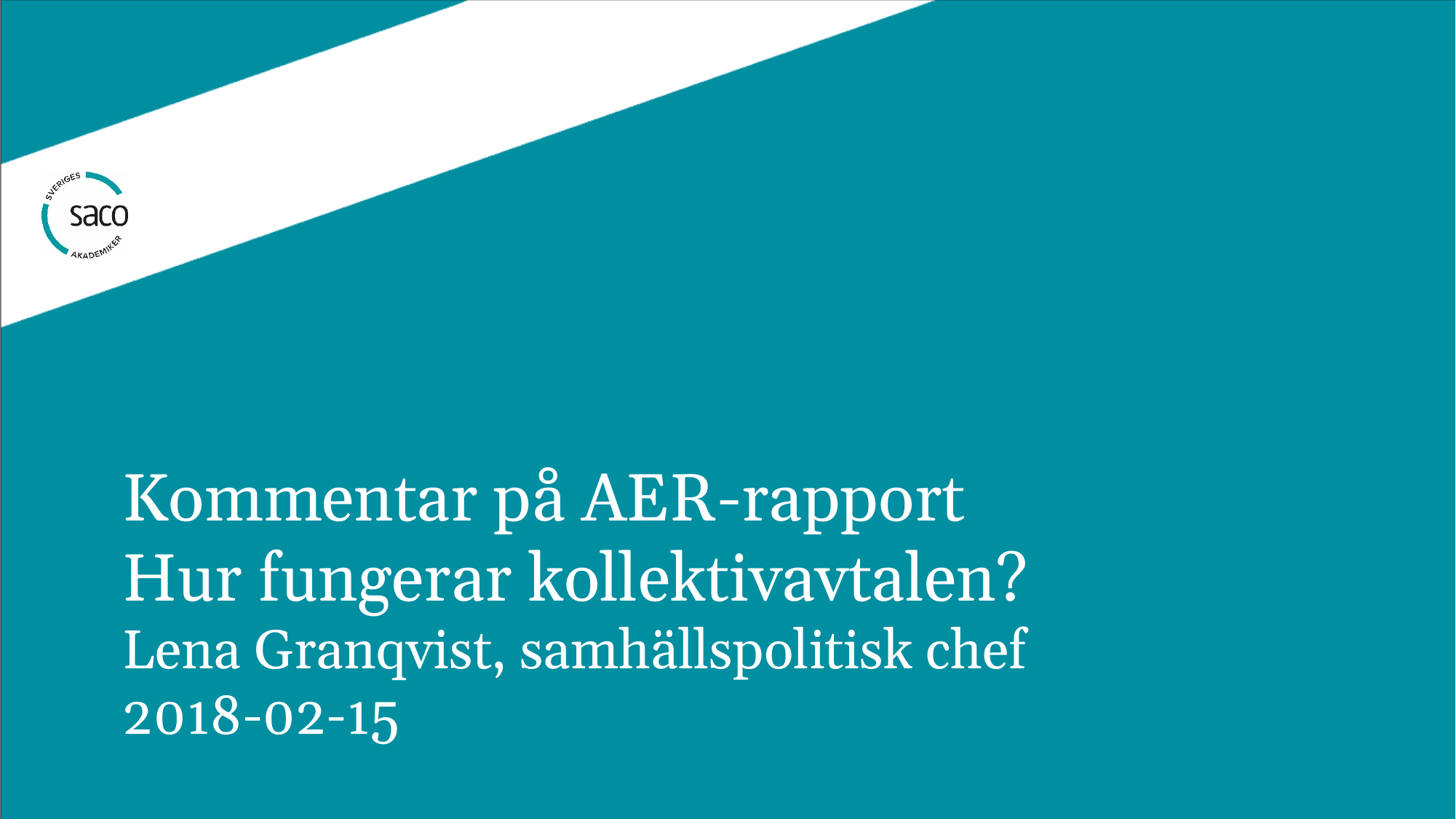

# Kommentar på AER-rapport Hur fungerar kollektivavtalen? Lena Granqvist, samhällspolitisk chef 2018-02-15